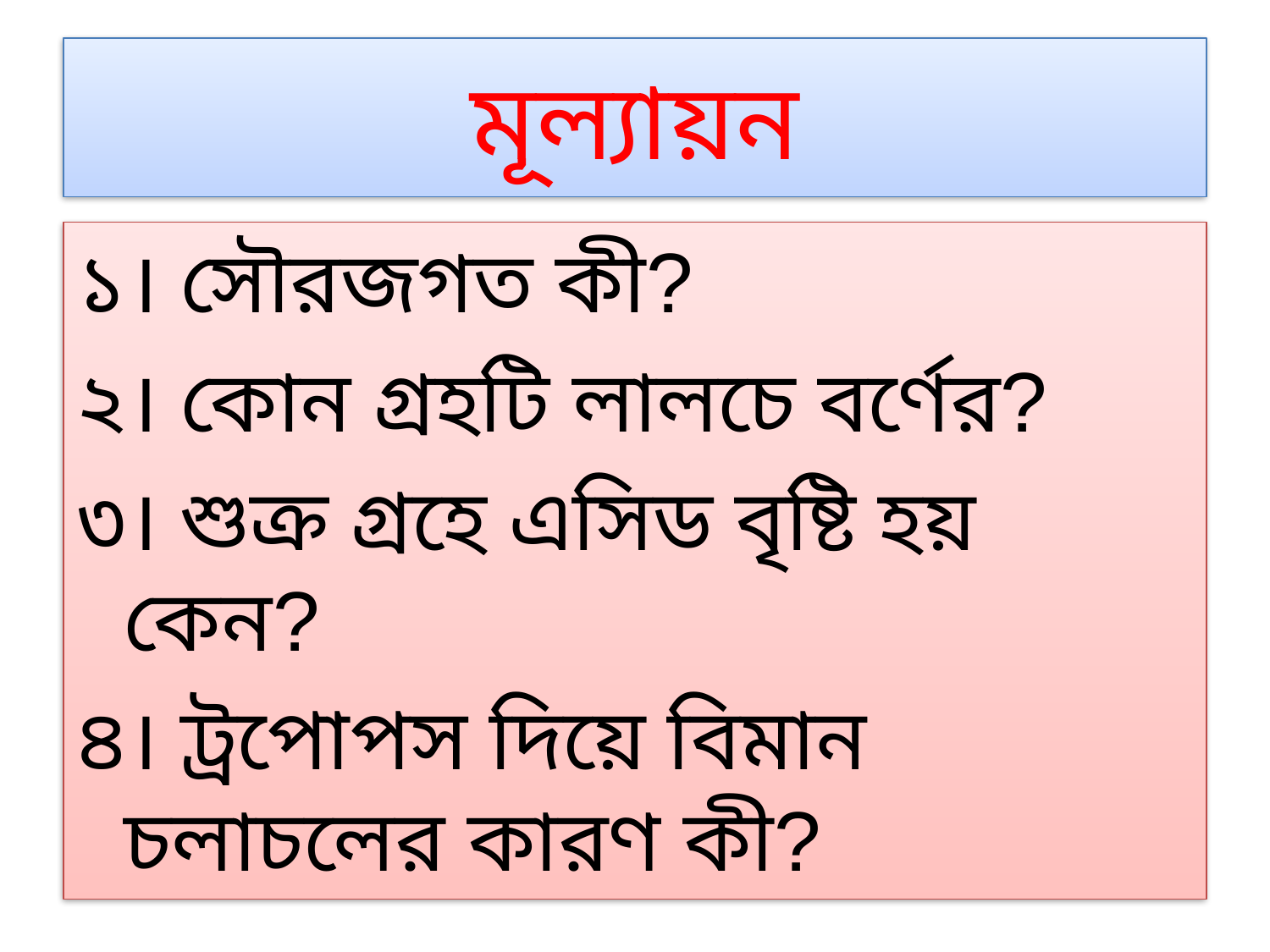

# মূল্যায়ন
১। সৌরজগত কী?
২। কোন গ্রহটি লালচে বর্ণের?
৩। শুক্র গ্রহে এসিড বৃষ্টি হয় কেন?
৪। ট্রপোপস দিয়ে বিমান চলাচলের কারণ কী?